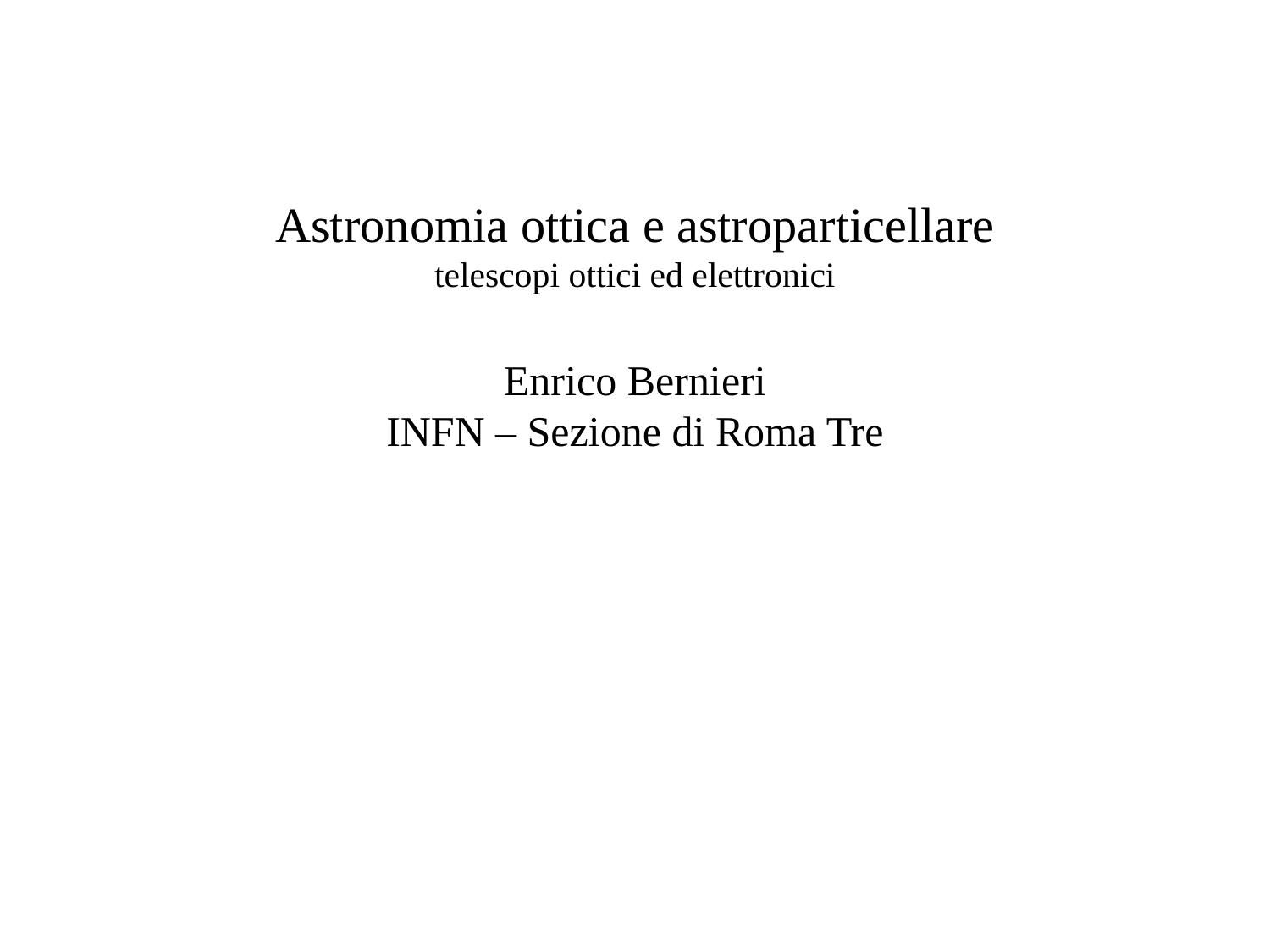

Astronomia ottica e astroparticellare
telescopi ottici ed elettronici

Enrico Bernieri
INFN – Sezione di Roma Tre